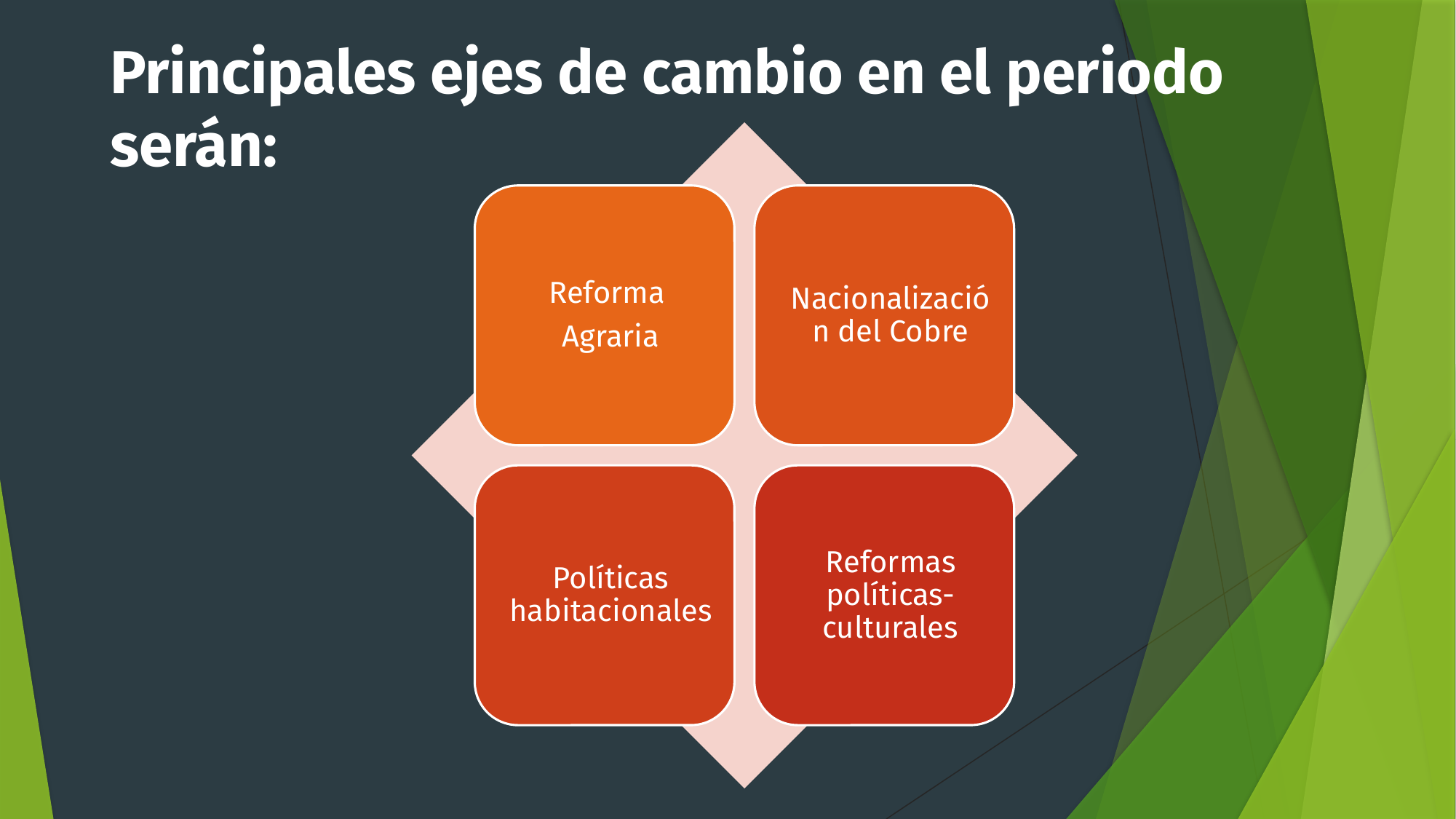

Principales ejes de cambio en el periodo serán:
Reforma
Agraria
Nacionalización del Cobre
Políticas habitacionales
Reformas políticas-culturales